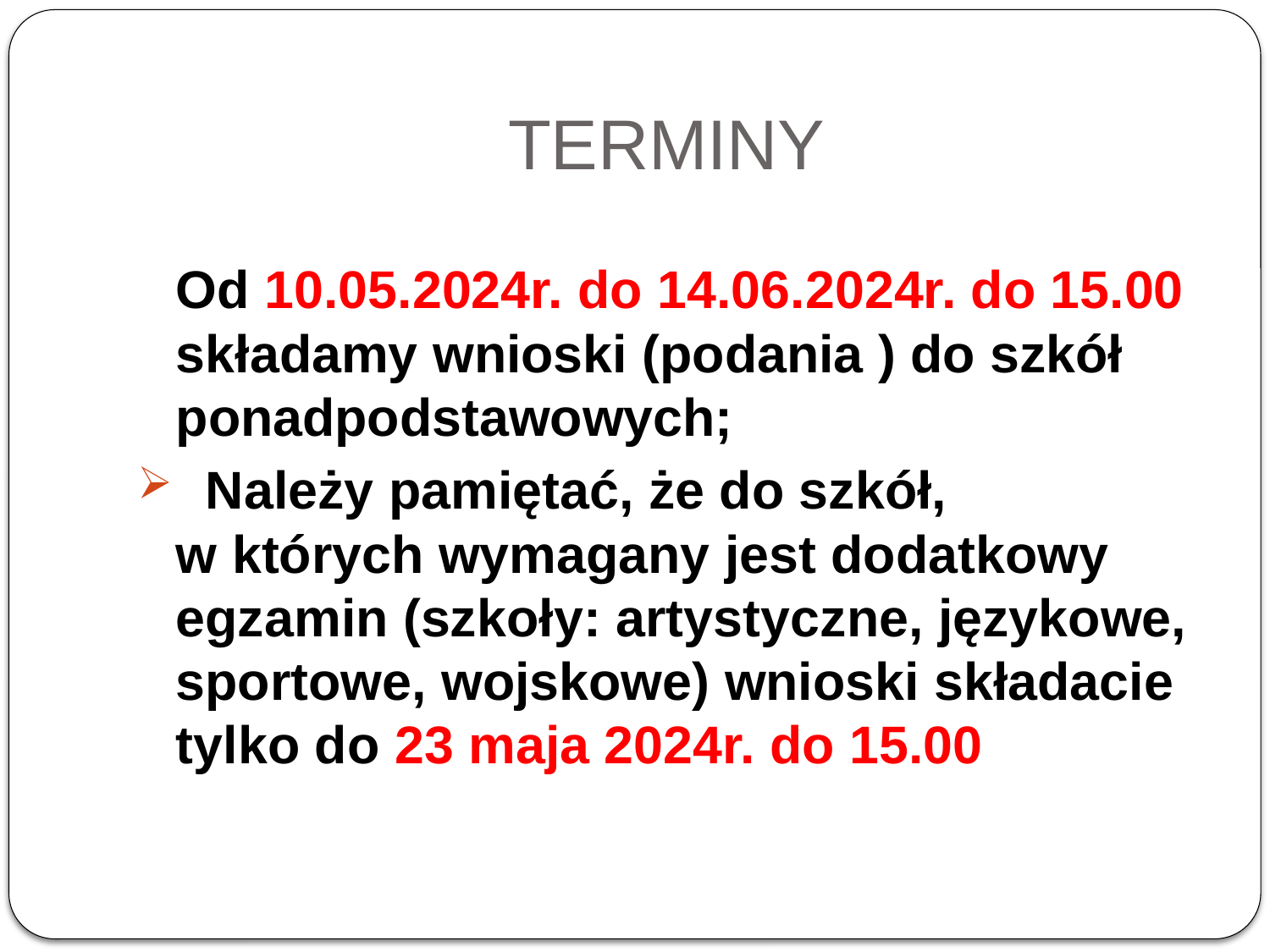

# TERMINY

	Od 10.05.2024r. do 14.06.2024r. do 15.00 składamy wnioski (podania ) do szkół ponadpodstawowych;
  Należy pamiętać, że do szkół,
w których wymagany jest dodatkowy egzamin (szkoły: artystyczne, językowe, sportowe, wojskowe) wnioski składacie tylko do 23 maja 2024r. do 15.00